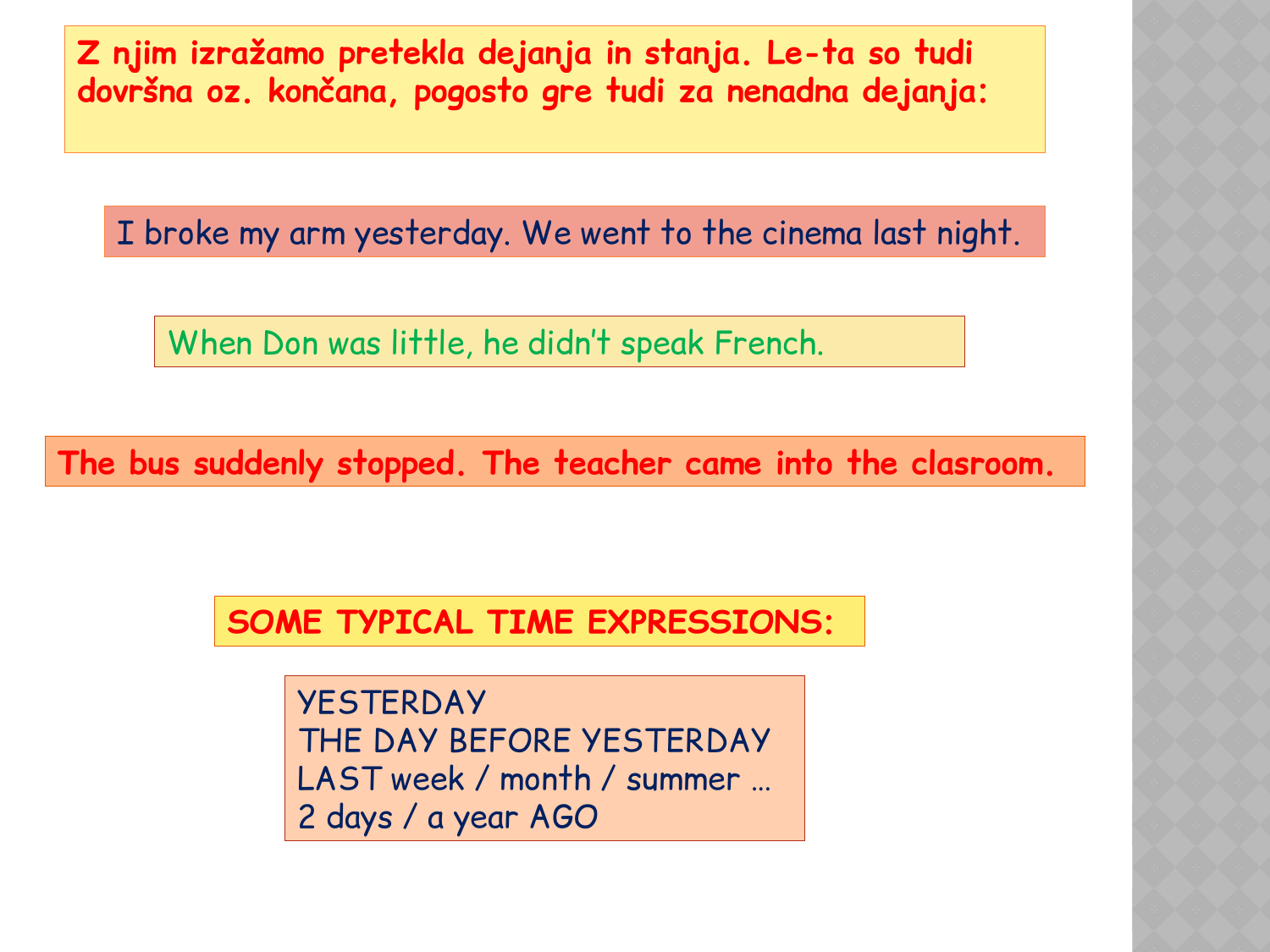

Z njim izražamo pretekla dejanja in stanja. Le-ta so tudi dovršna oz. končana, pogosto gre tudi za nenadna dejanja:

I broke my arm yesterday. We went to the cinema last night.
When Don was little, he didn’t speak French.
The bus suddenly stopped. The teacher came into the clasroom.
SOME TYPICAL TIME EXPRESSIONS:
YESTERDAY
THE DAY BEFORE YESTERDAY
LAST week / month / summer …
2 days / a year AGO